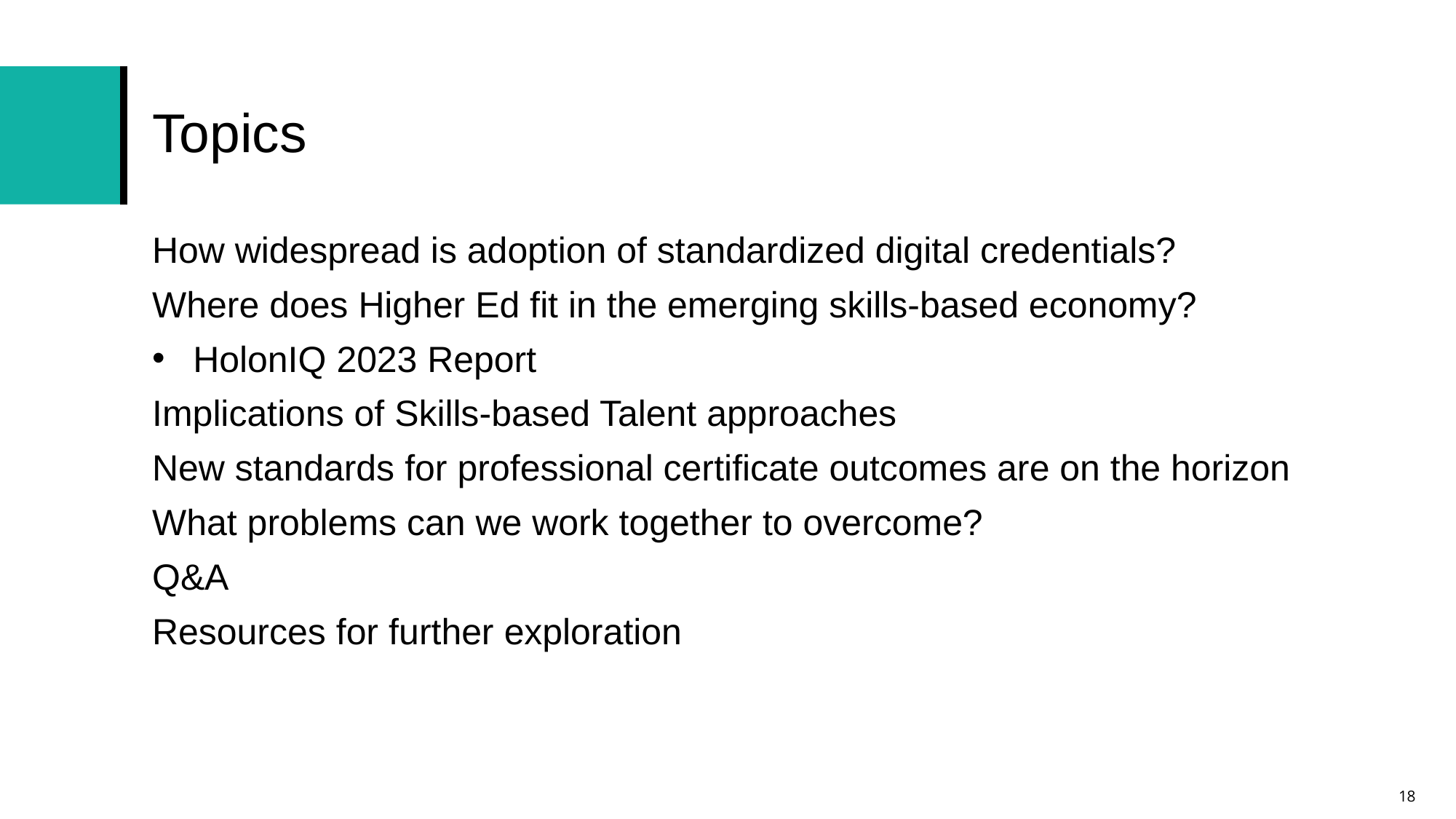

# Topics
How widespread is adoption of standardized digital credentials?
Where does Higher Ed fit in the emerging skills-based economy?
HolonIQ 2023 Report
Implications of Skills-based Talent approaches
New standards for professional certificate outcomes are on the horizon
What problems can we work together to overcome?
Q&A
Resources for further exploration

18